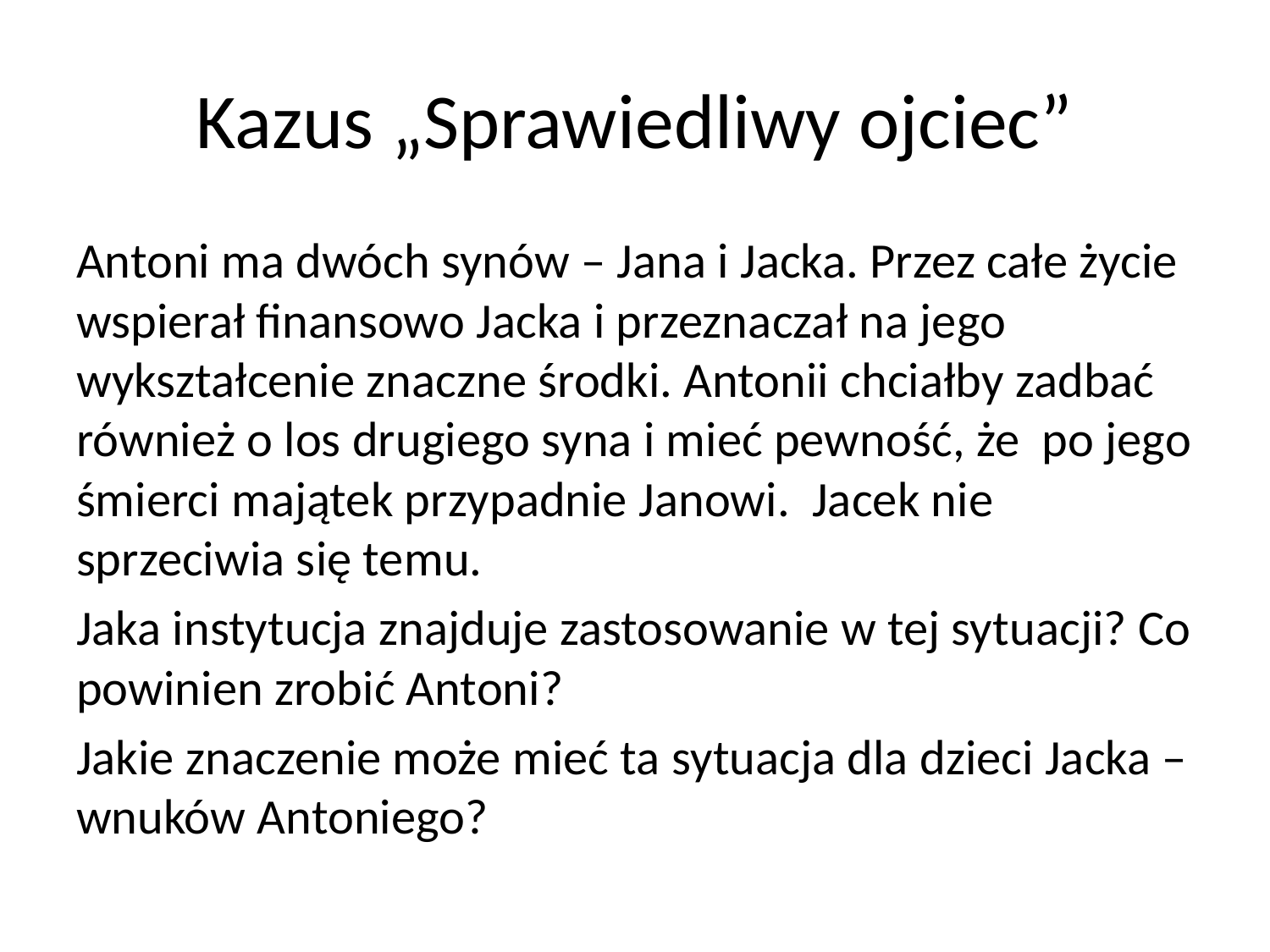

# Kazus „Sprawiedliwy ojciec”
Antoni ma dwóch synów – Jana i Jacka. Przez całe życie wspierał finansowo Jacka i przeznaczał na jego wykształcenie znaczne środki. Antonii chciałby zadbać również o los drugiego syna i mieć pewność, że  po jego śmierci majątek przypadnie Janowi.  Jacek nie sprzeciwia się temu.
Jaka instytucja znajduje zastosowanie w tej sytuacji? Co powinien zrobić Antoni?
Jakie znaczenie może mieć ta sytuacja dla dzieci Jacka – wnuków Antoniego?